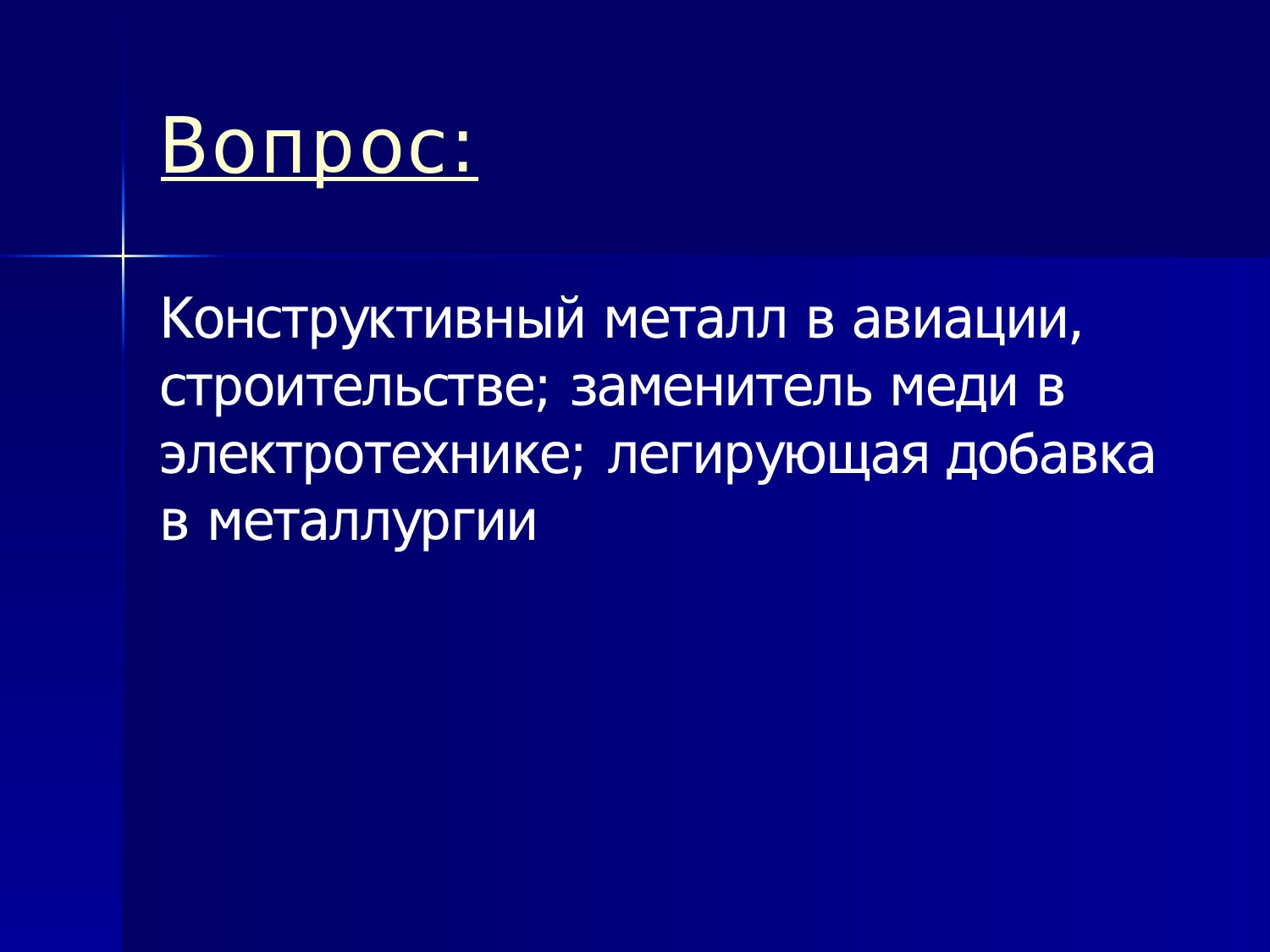

# Вопрос:
Конструктивный металл в авиации, строительстве; заменитель меди в электротехнике; легирующая добавка в металлургии